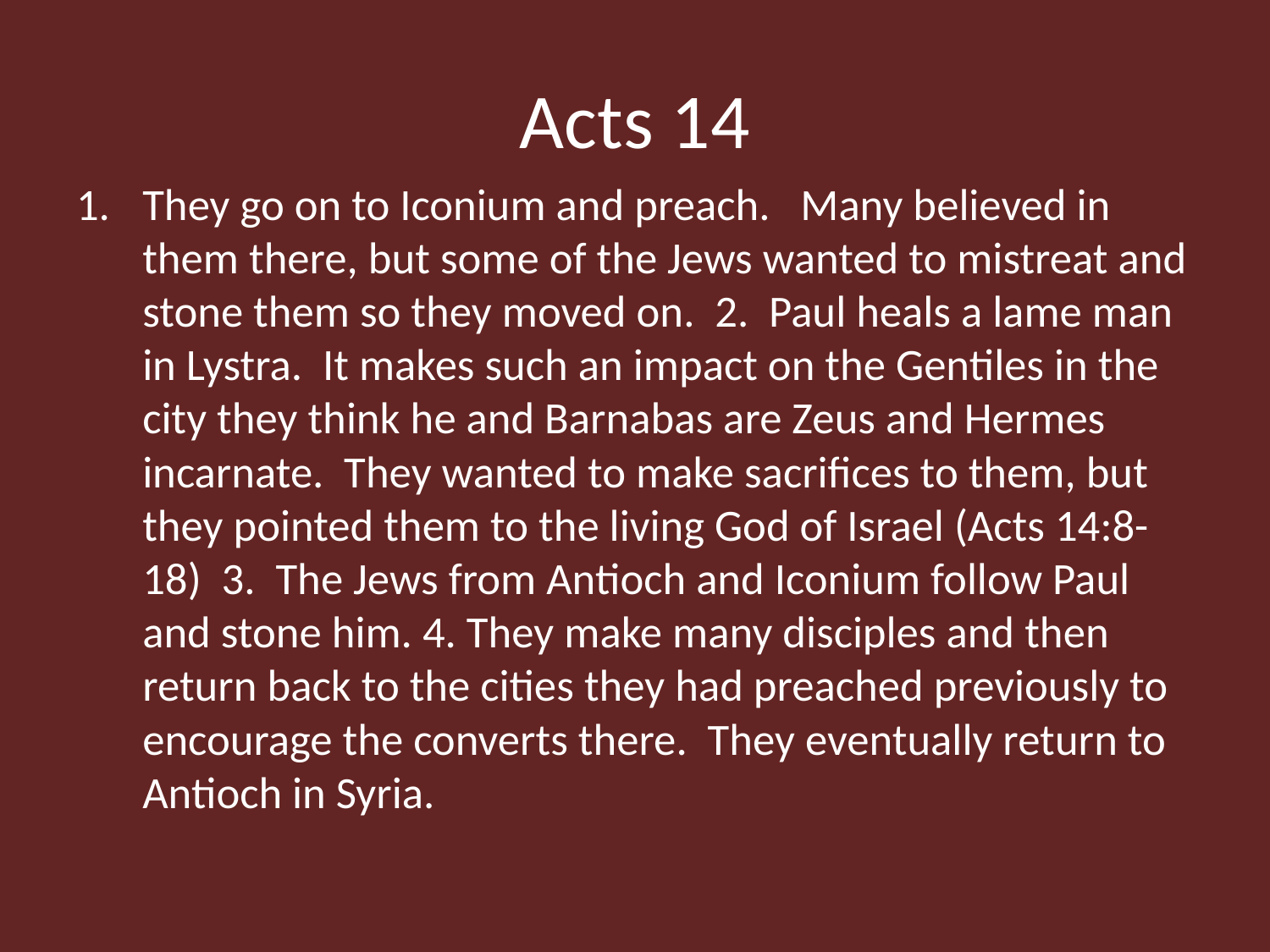

# Acts 14
They go on to Iconium and preach.   Many believed in them there, but some of the Jews wanted to mistreat and stone them so they moved on.  2.  Paul heals a lame man in Lystra.  It makes such an impact on the Gentiles in the city they think he and Barnabas are Zeus and Hermes incarnate.  They wanted to make sacrifices to them, but they pointed them to the living God of Israel (Acts 14:8-18)  3.  The Jews from Antioch and Iconium follow Paul and stone him. 4. They make many disciples and then return back to the cities they had preached previously to encourage the converts there.  They eventually return to Antioch in Syria.